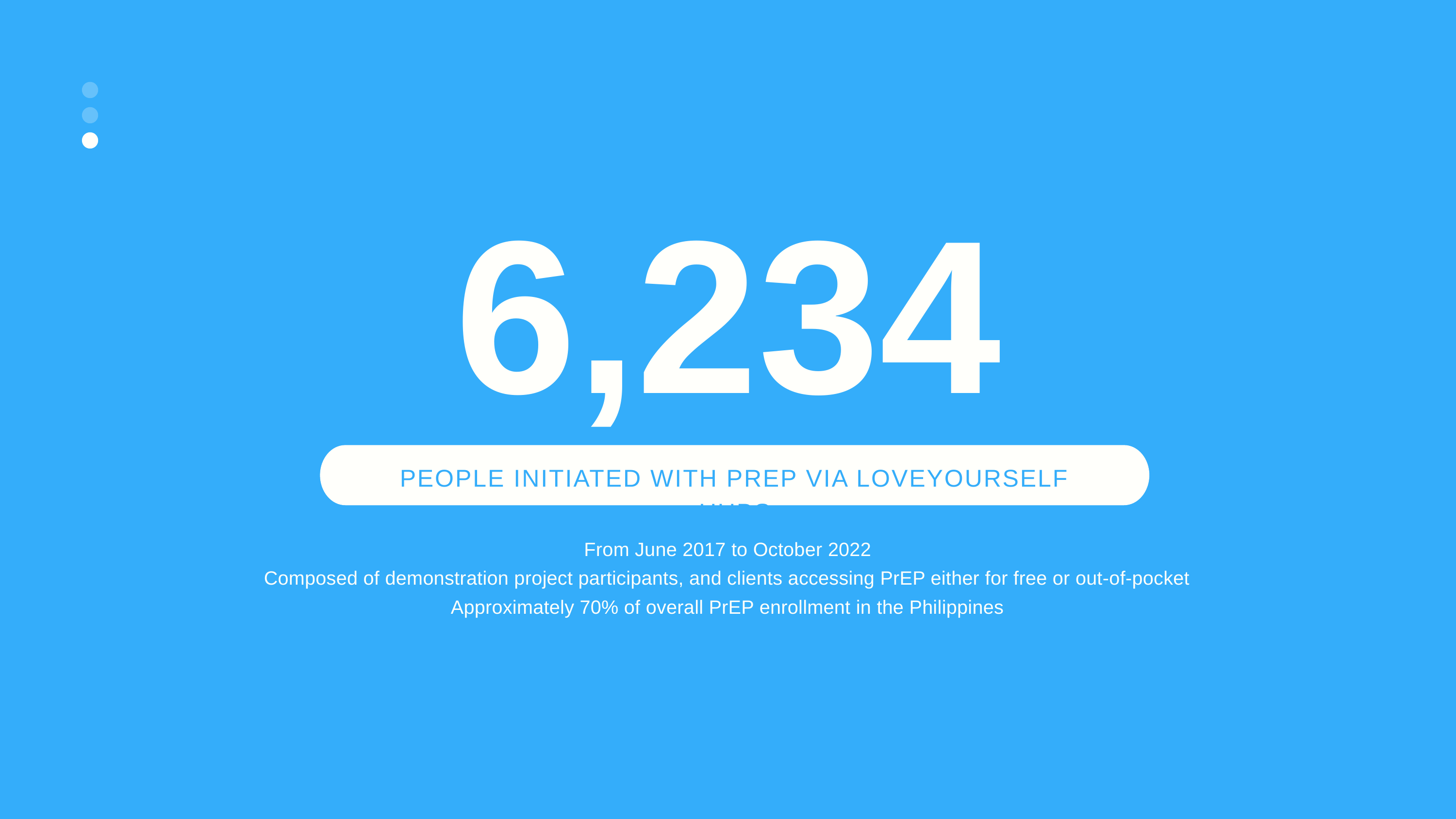

6,234

PEOPLE INITIATED WITH PREP VIA LOVEYOURSELF HUBS
From June 2017 to October 2022
Composed of demonstration project participants, and clients accessing PrEP either for free or out-of-pocket
Approximately 70% of overall PrEP enrollment in the Philippines